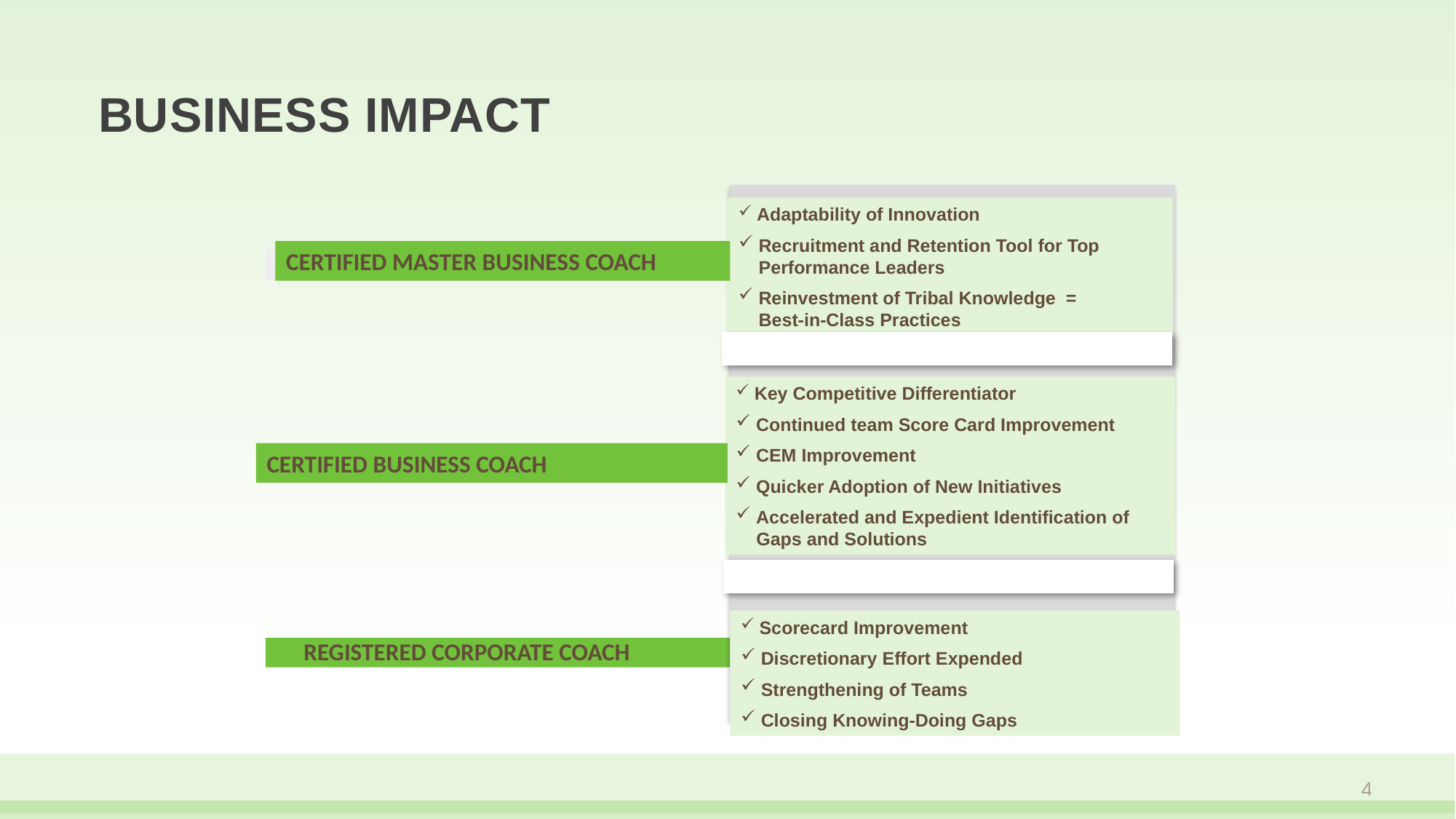

Business impact

 Adaptability of Innovation
 Recruitment and Retention Tool for Top
    Performance Leaders
 Reinvestment of Tribal Knowledge  =
    Best-in-Class Practices
CERTIFIED MASTER BUSINESS COACH

 Key Competitive Differentiator
 Continued team Score Card Improvement
 CEM Improvement
 Quicker Adoption of New Initiatives
 Accelerated and Expedient Identification of
    Gaps and Solutions
CERTIFIED BUSINESS COACH

 Scorecard Improvement
 Discretionary Effort Expended
 Strengthening of Teams
 Closing Knowing-Doing Gaps
REGISTERED CORPORATE COACH

4